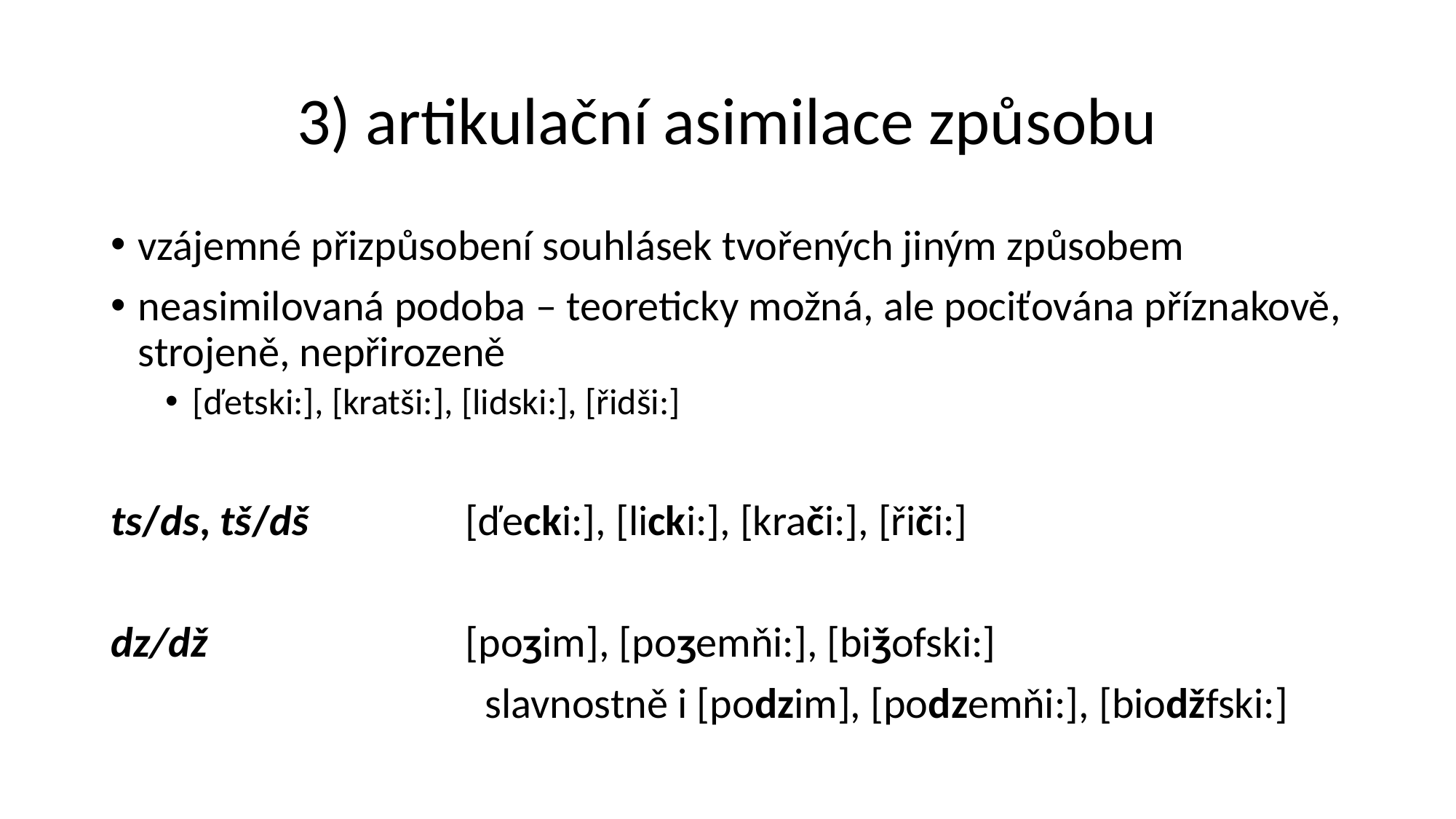

# 3) artikulační asimilace způsobu
vzájemné přizpůsobení souhlásek tvořených jiným způsobem
neasimilovaná podoba – teoreticky možná, ale pociťována příznakově, strojeně, nepřirozeně
[ďetski:], [kratši:], [lidski:], [řidši:]

ts/ds, tš/dš		[ďecki:], [licki:], [krači:], [řiči:]

dz/dž			[poʒim], [poʒemňi:], [biǯofski:]
				  slavnostně i [podzim], [podzemňi:], [biodžfski:]